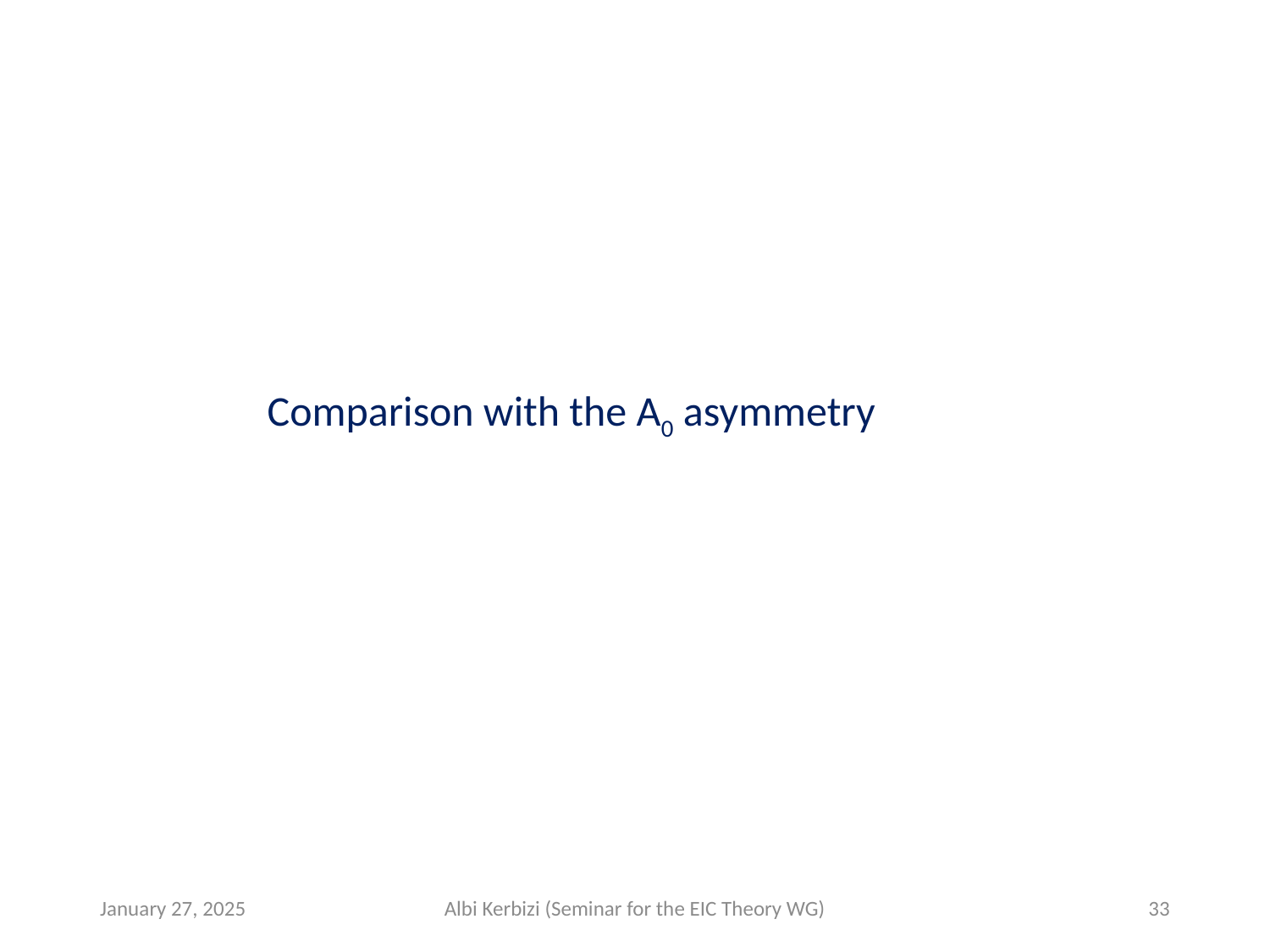

Comparison with the A0 asymmetry
January 27, 2025
Albi Kerbizi (Seminar for the EIC Theory WG)
33